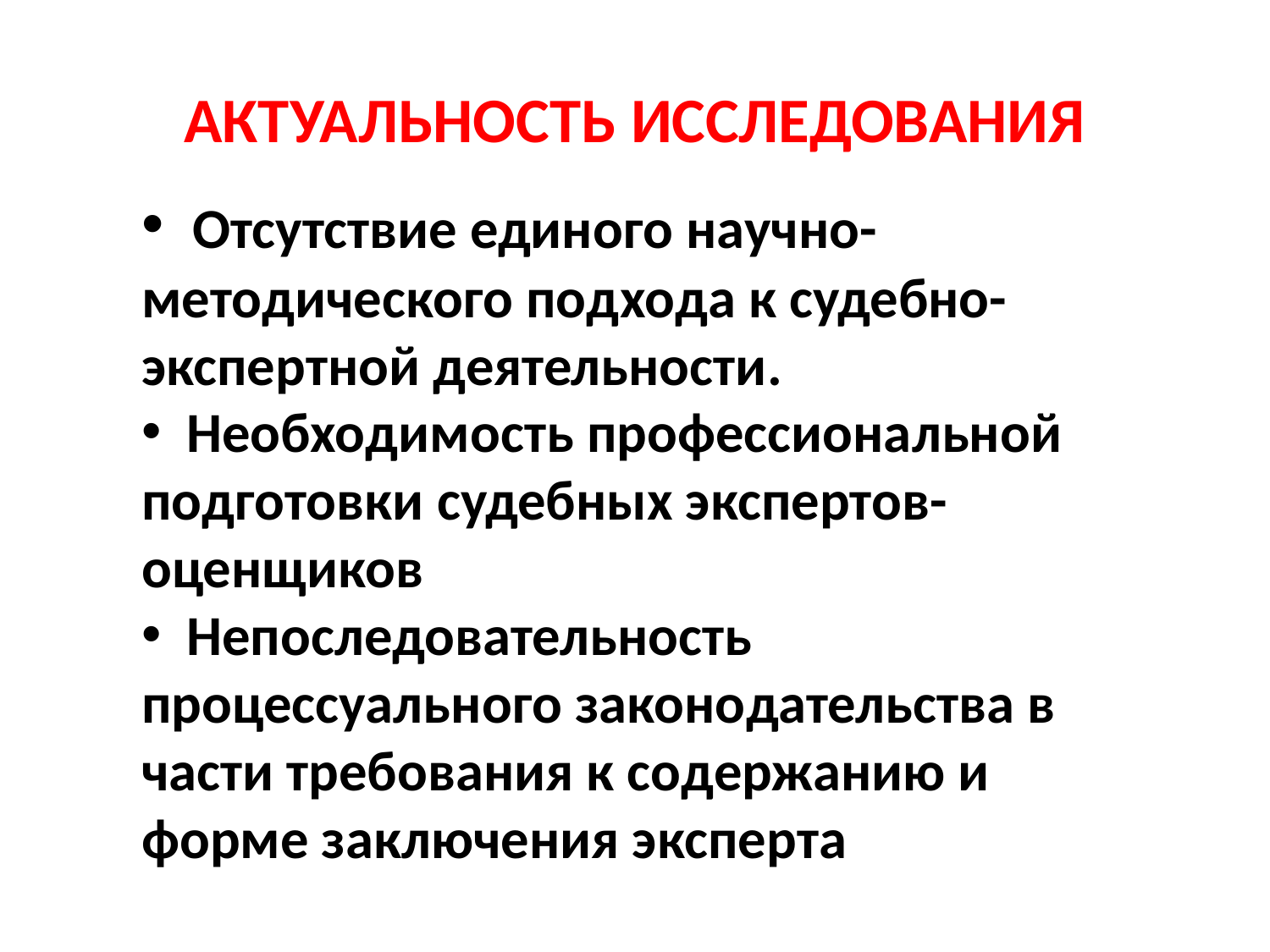

# АКТУАЛЬНОСТЬ ИССЛЕДОВАНИЯ
  Отсутствие единого научно-методического подхода к судебно-экспертной деятельности.
  Необходимость профессиональной подготовки судебных экспертов-оценщиков
  Непоследовательность процессуального законодательства в части требования к содержанию и форме заключения эксперта